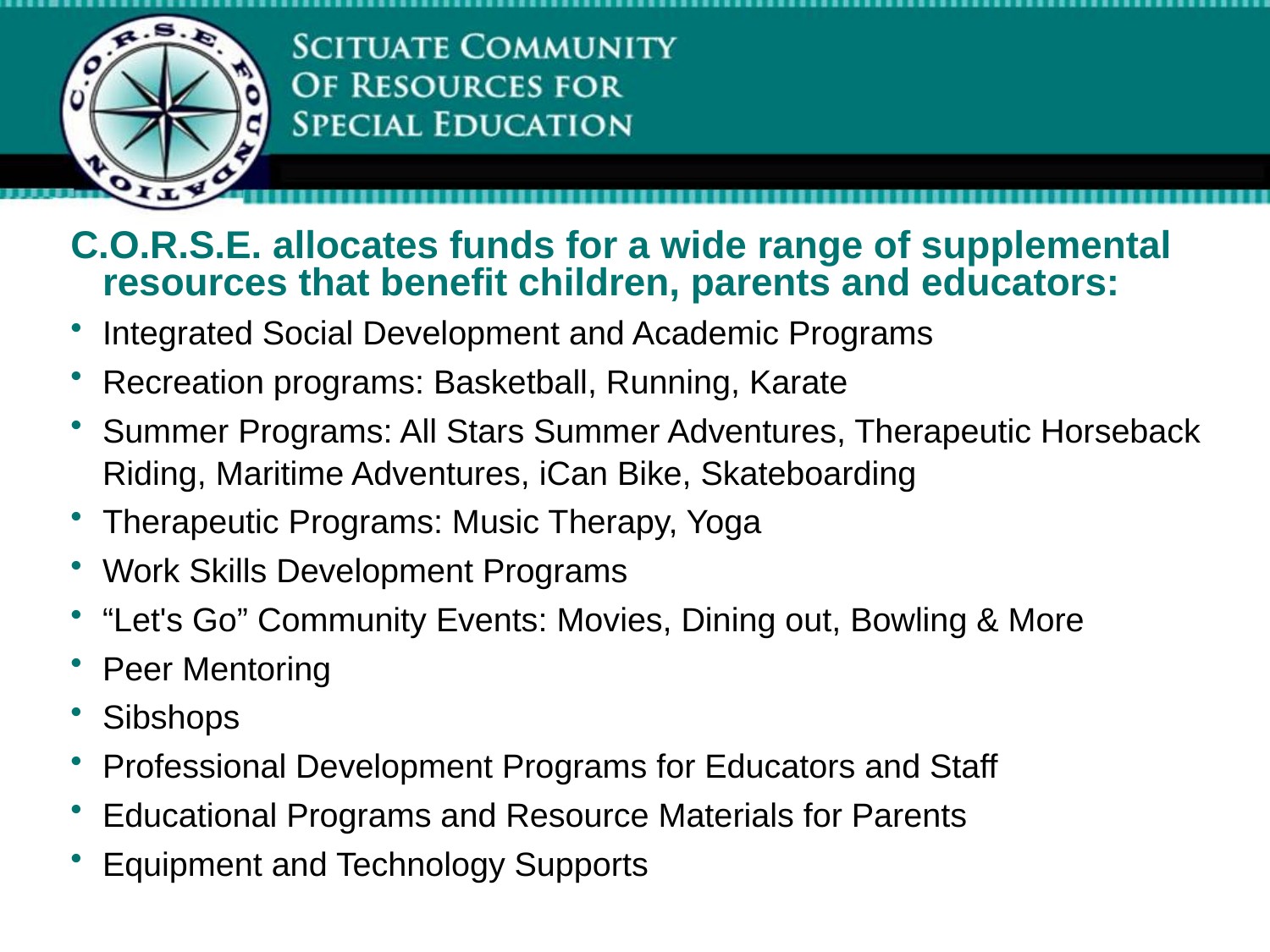

C.O.R.S.E. allocates funds for a wide range of supplemental resources that benefit children, parents and educators:
Integrated Social Development and Academic Programs
Recreation programs: Basketball, Running, Karate
Summer Programs: All Stars Summer Adventures, Therapeutic Horseback Riding, Maritime Adventures, iCan Bike, Skateboarding
Therapeutic Programs: Music Therapy, Yoga
Work Skills Development Programs
“Let's Go” Community Events: Movies, Dining out, Bowling & More
Peer Mentoring
Sibshops
Professional Development Programs for Educators and Staff
Educational Programs and Resource Materials for Parents
Equipment and Technology Supports